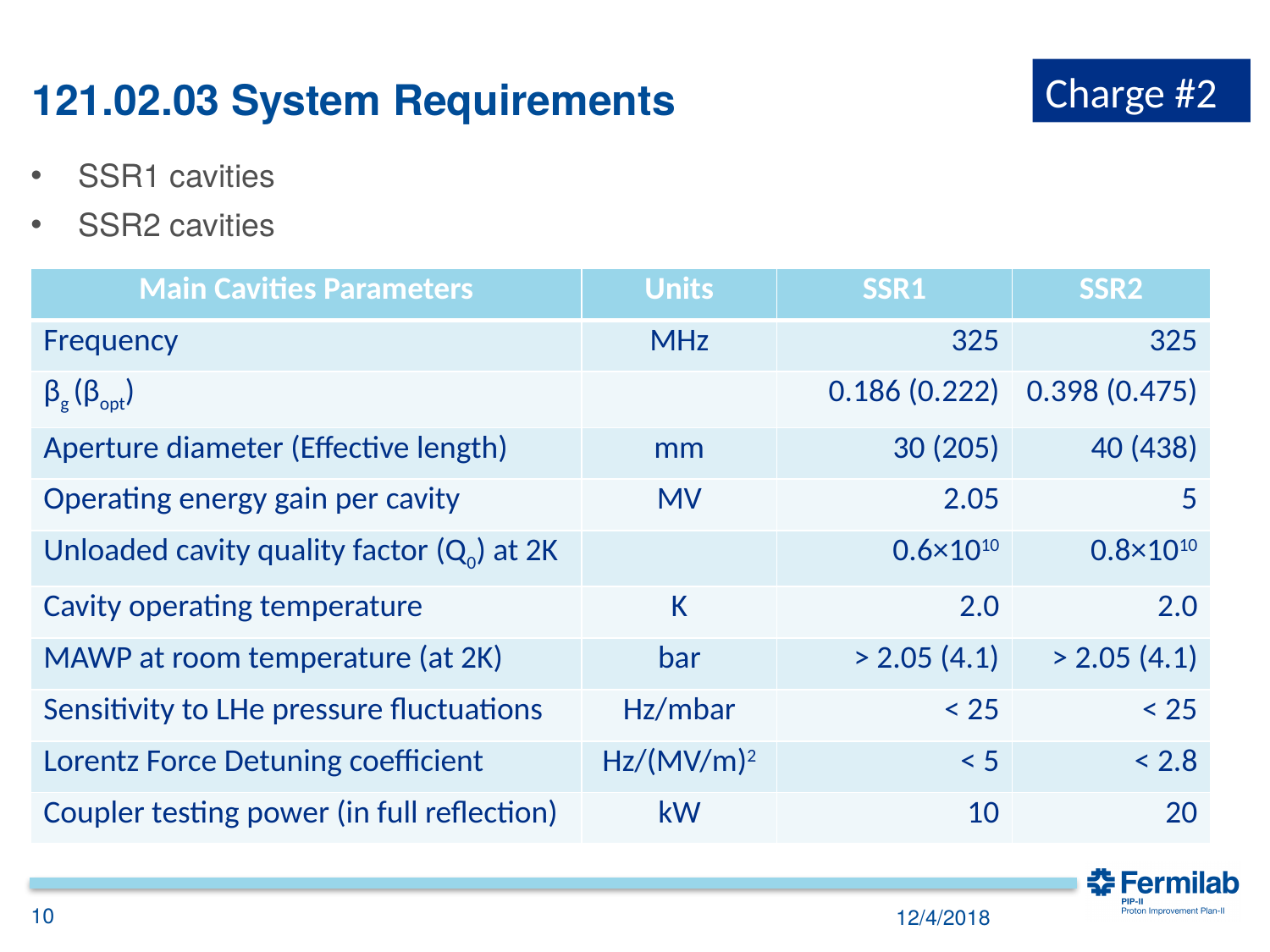

Charge #2
# 121.02.03 System Requirements
SSR1 cavities
SSR2 cavities
| Main Cavities Parameters | Units | SSR1 | SSR2 |
| --- | --- | --- | --- |
| Frequency | MHz | 325 | 325 |
| βg (βopt) |  | 0.186 (0.222) | 0.398 (0.475) |
| Aperture diameter (Effective length) | mm | 30 (205) | 40 (438) |
| Operating energy gain per cavity | MV | 2.05 | 5 |
| Unloaded cavity quality factor (Q0) at 2K |  | 0.6×1010 | 0.8×1010 |
| Cavity operating temperature | K | 2.0 | 2.0 |
| MAWP at room temperature (at 2K) | bar | > 2.05 (4.1) | > 2.05 (4.1) |
| Sensitivity to LHe pressure fluctuations | Hz/mbar | < 25 | < 25 |
| Lorentz Force Detuning coefficient | Hz/(MV/m)2 | < 5 | < 2.8 |
| Coupler testing power (in full reflection) | kW | 10 | 20 |
10
12/4/2018